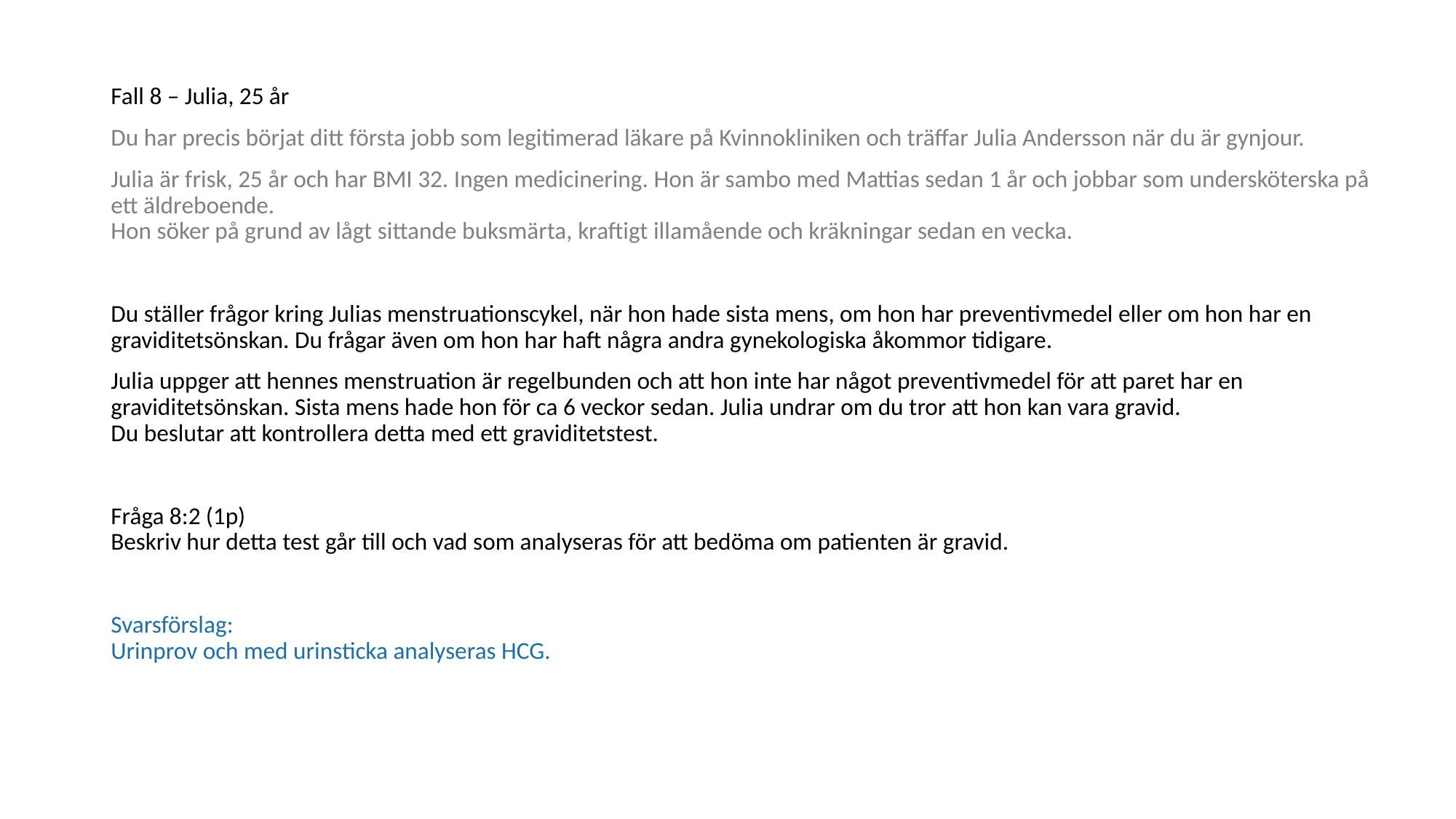

Fall 8 – Julia, 25 år
Du har precis börjat ditt första jobb som legitimerad läkare på Kvinnokliniken och träffar Julia Andersson när du är gynjour.
Julia är frisk, 25 år och har BMI 32. Ingen medicinering. Hon är sambo med Mattias sedan 1 år och jobbar som undersköterska på ett äldreboende. 
Hon söker på grund av lågt sittande buksmärta, kraftigt illamående och kräkningar sedan en vecka.

Du ställer frågor kring Julias menstruationscykel, när hon hade sista mens, om hon har preventivmedel eller om hon har en graviditetsönskan. Du frågar även om hon har haft några andra gynekologiska åkommor tidigare.
Julia uppger att hennes menstruation är regelbunden och att hon inte har något preventivmedel för att paret har en graviditetsönskan. Sista mens hade hon för ca 6 veckor sedan. Julia undrar om du tror att hon kan vara gravid. 
Du beslutar att kontrollera detta med ett graviditetstest.

Fråga 8:2 (1p)
Beskriv hur detta test går till och vad som analyseras för att bedöma om patienten är gravid.

Svarsförslag:
Urinprov och med urinsticka analyseras HCG.